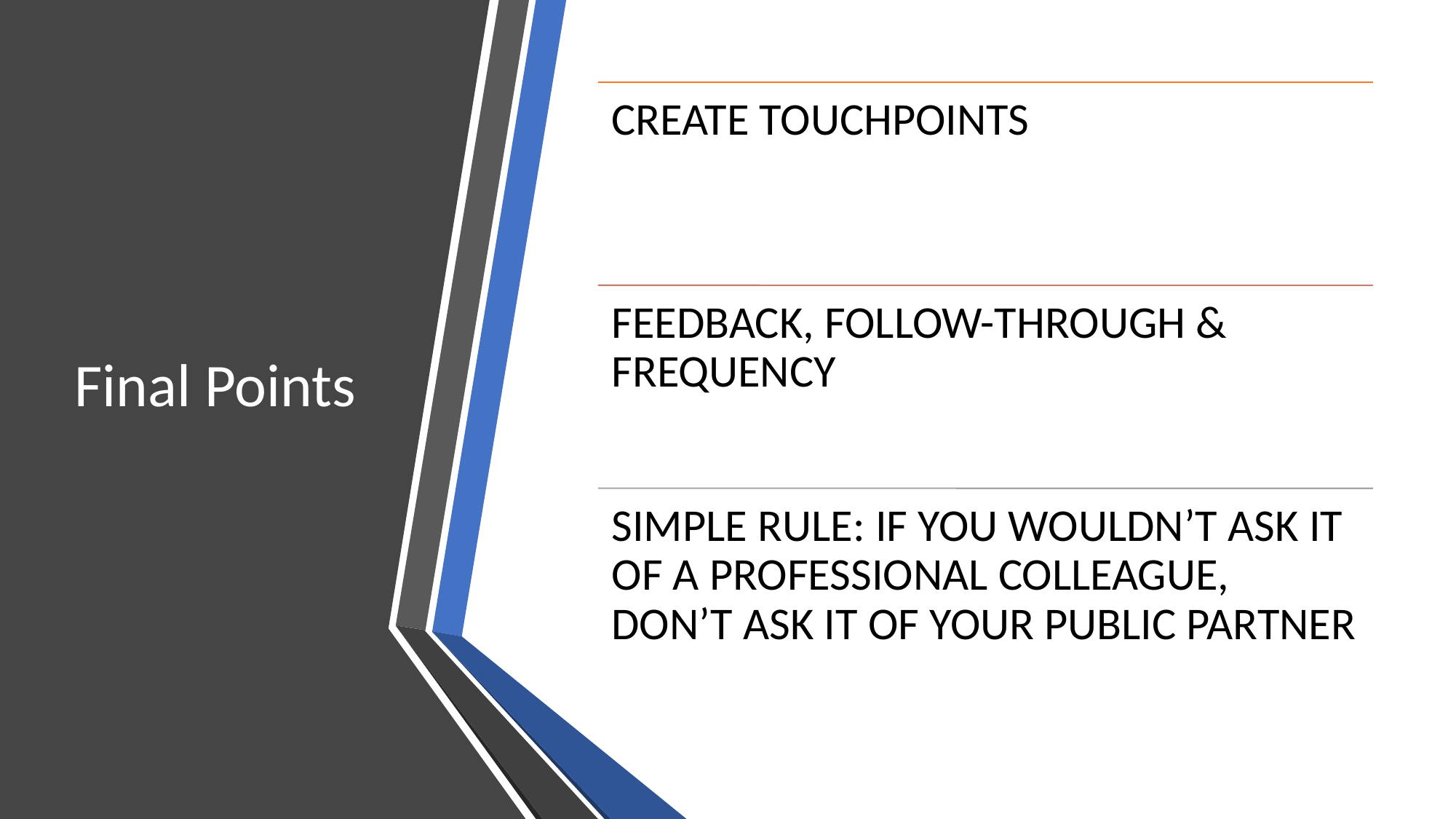

# Final Points
Create Touchpoints
Feedback, Follow-through & Frequency
Simple rule: If you wouldn’t ask it of a Professional colleague, don’t ask it of your public partner